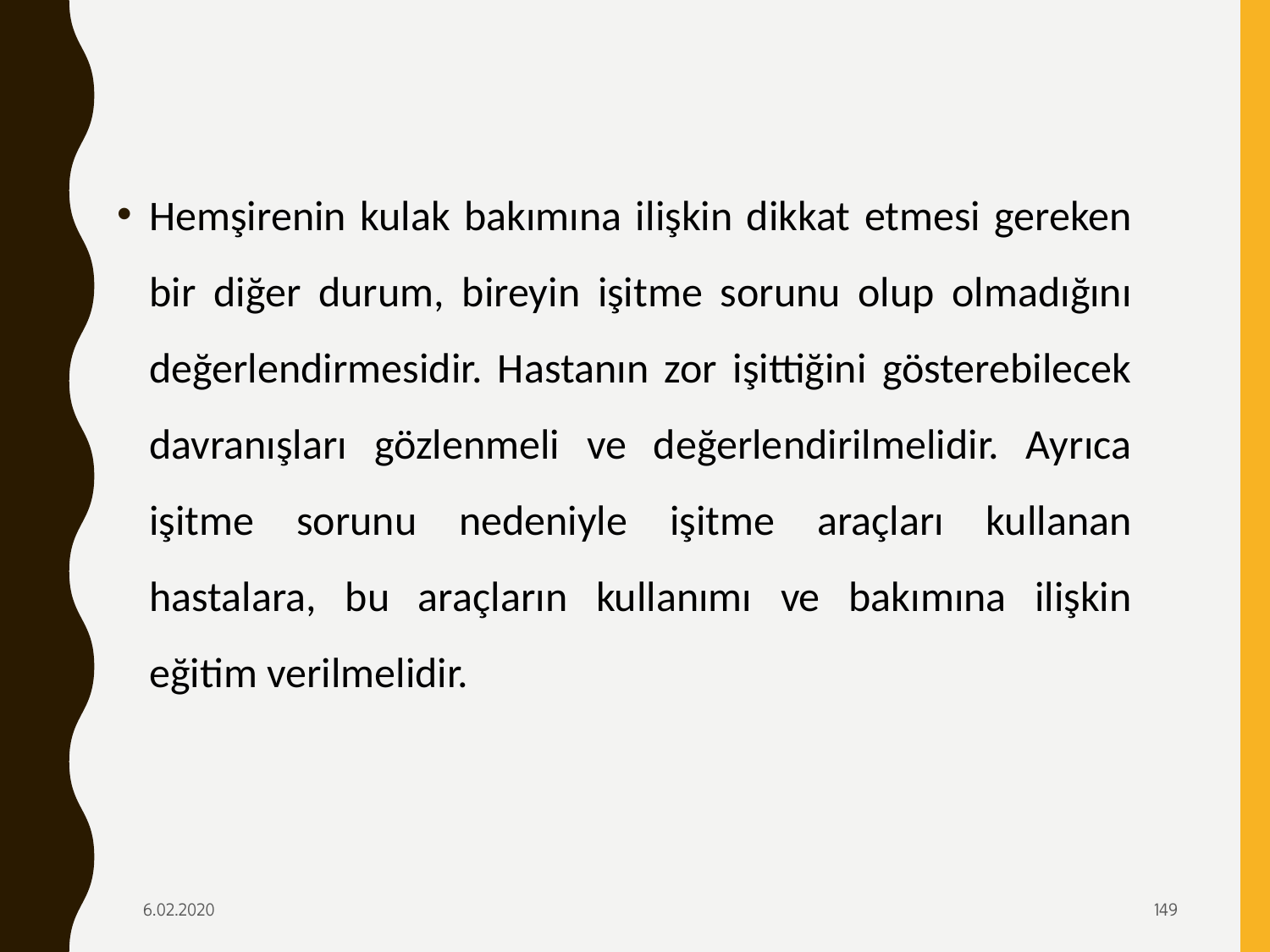

Hemşirenin kulak bakımına ilişkin dikkat etmesi gereken bir diğer durum, bireyin işitme sorunu olup olmadığını değerlendirmesidir. Hastanın zor işittiğini gösterebilecek davranışları gözlenmeli ve değerlendirilmelidir. Ayrıca işitme sorunu nedeniyle işitme araçları kullanan hastalara, bu araçların kullanımı ve bakımına ilişkin eğitim verilmelidir.

6.02.2020
149